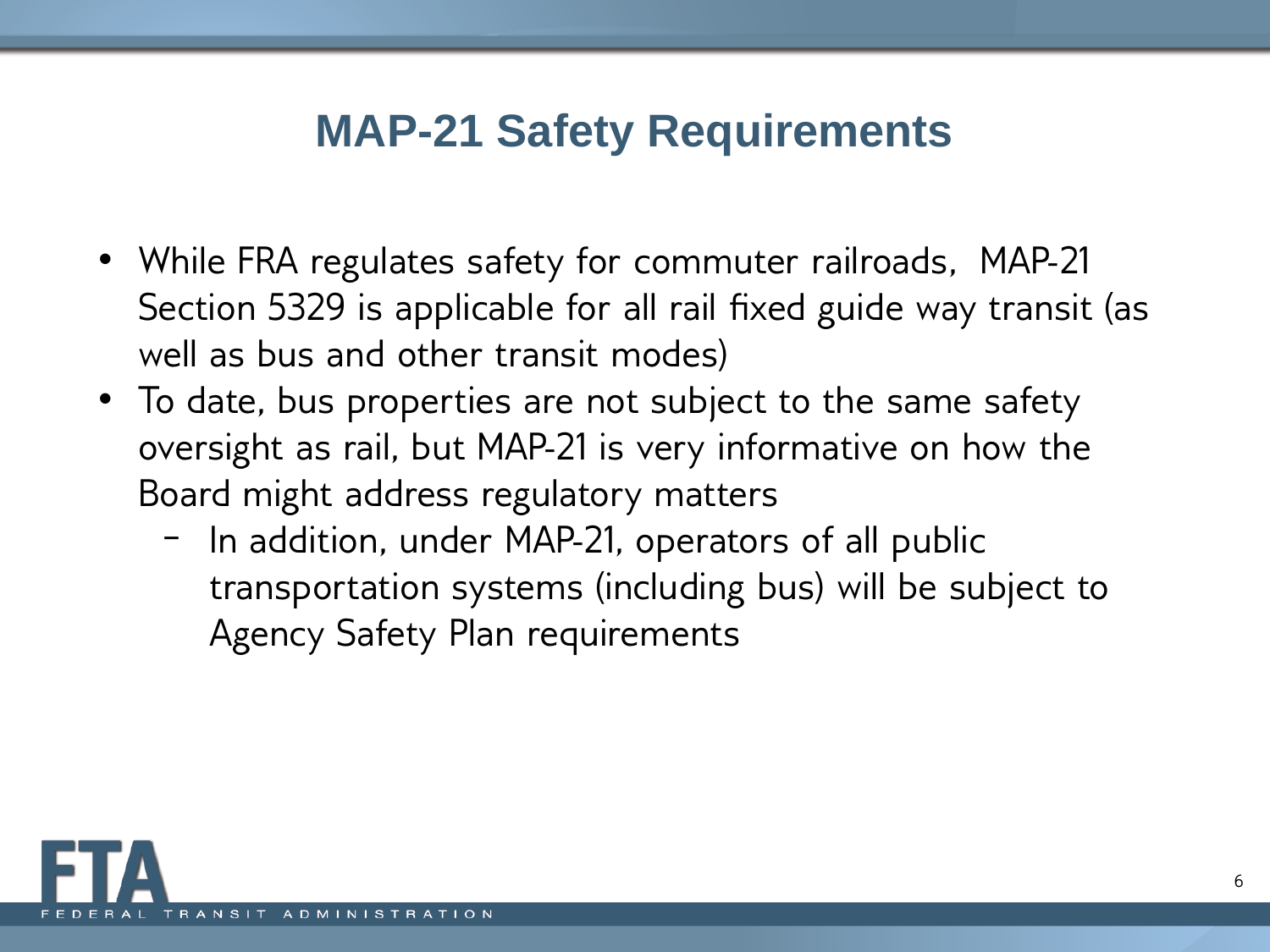

# MAP-21 Safety Requirements
While FRA regulates safety for commuter railroads,  MAP-21 Section 5329 is applicable for all rail fixed guide way transit (as well as bus and other transit modes)
To date, bus properties are not subject to the same safety oversight as rail, but MAP-21 is very informative on how the Board might address regulatory matters
In addition, under MAP-21, operators of all public transportation systems (including bus) will be subject to Agency Safety Plan requirements
New Safety Authority
Enacted in July 2012, MAP-21 provides new safety regulatory authority to strengthen how FTA regulates and enforces transit safety regulations
FTA now has authority to set national safety criteria and standards for all modes of transportation
New FTA Office
Safety is DOT’s Number One Priority
Established in July 2013,  the FTA Office of Transit Safety and Oversight is committed to making transit safer through policy development, hazard investigation, data collection, risk analysis, effective oversight programs and information sharing